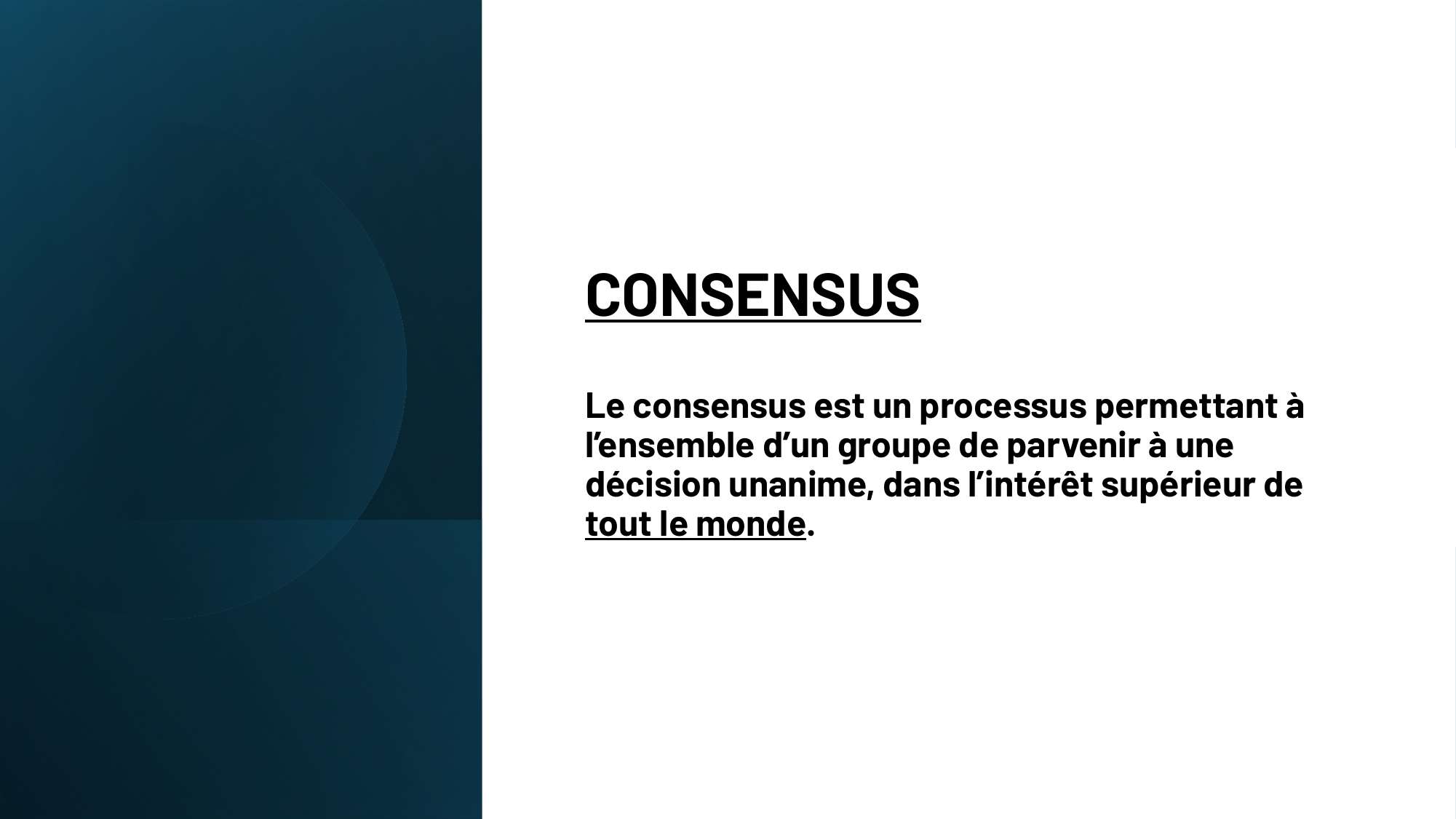

#

CONSENSUS

Le consensus est un processus permettant à l’ensemble d’un groupe de parvenir à une décision unanime, dans l’intérêt supérieur de tout le monde.